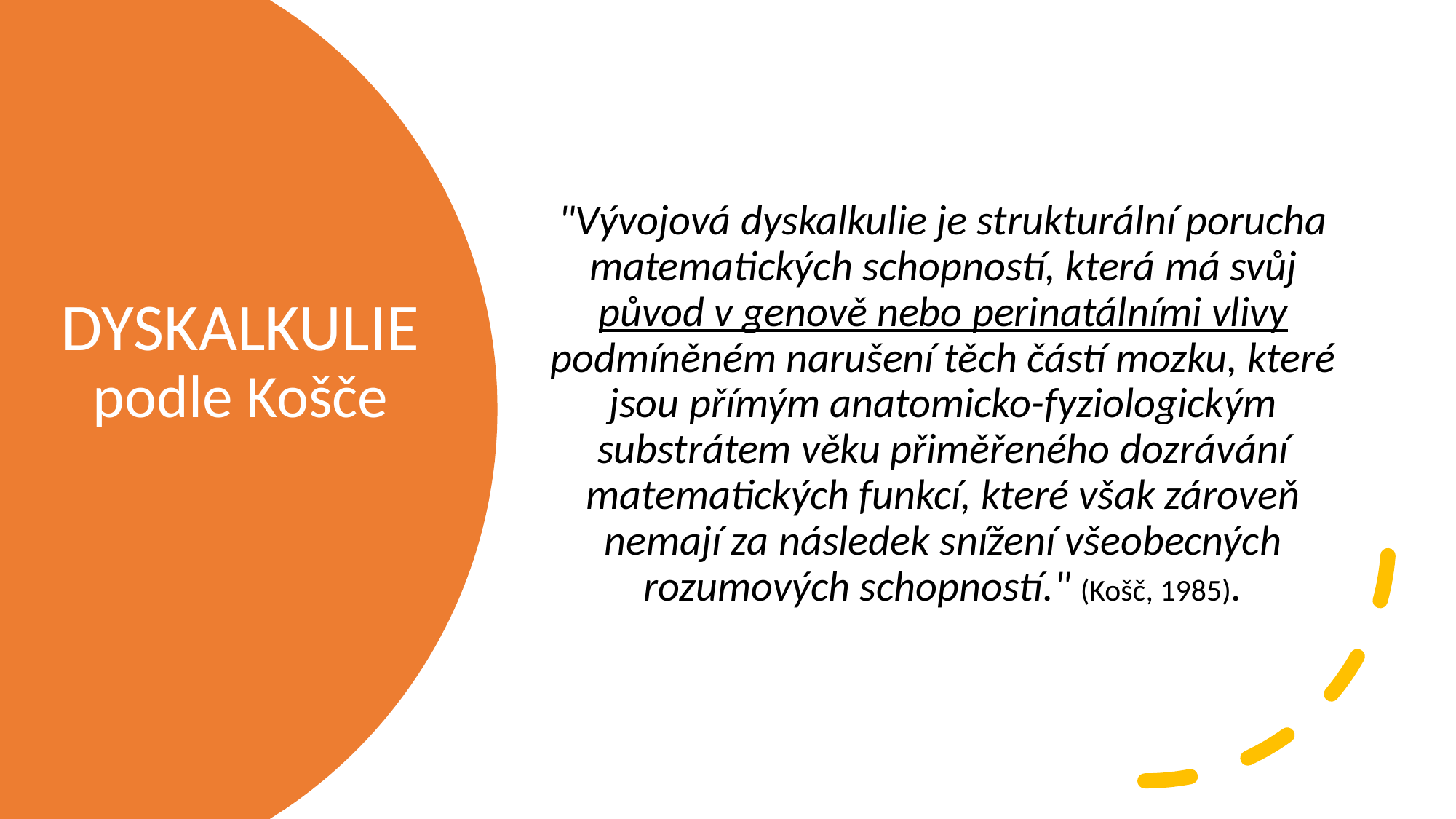

"Vývojová dyskalkulie je strukturální porucha matematických schopností, která má svůj původ v genově nebo perinatálními vlivy podmíněném narušení těch částí mozku, které jsou přímým anatomicko-fyziologickým substrátem věku přiměřeného dozrávání matematických funkcí, které však zároveň nemají za následek snížení všeobecných rozumových schopností." (Košč, 1985).
# DYSKALKULIE podle Košče